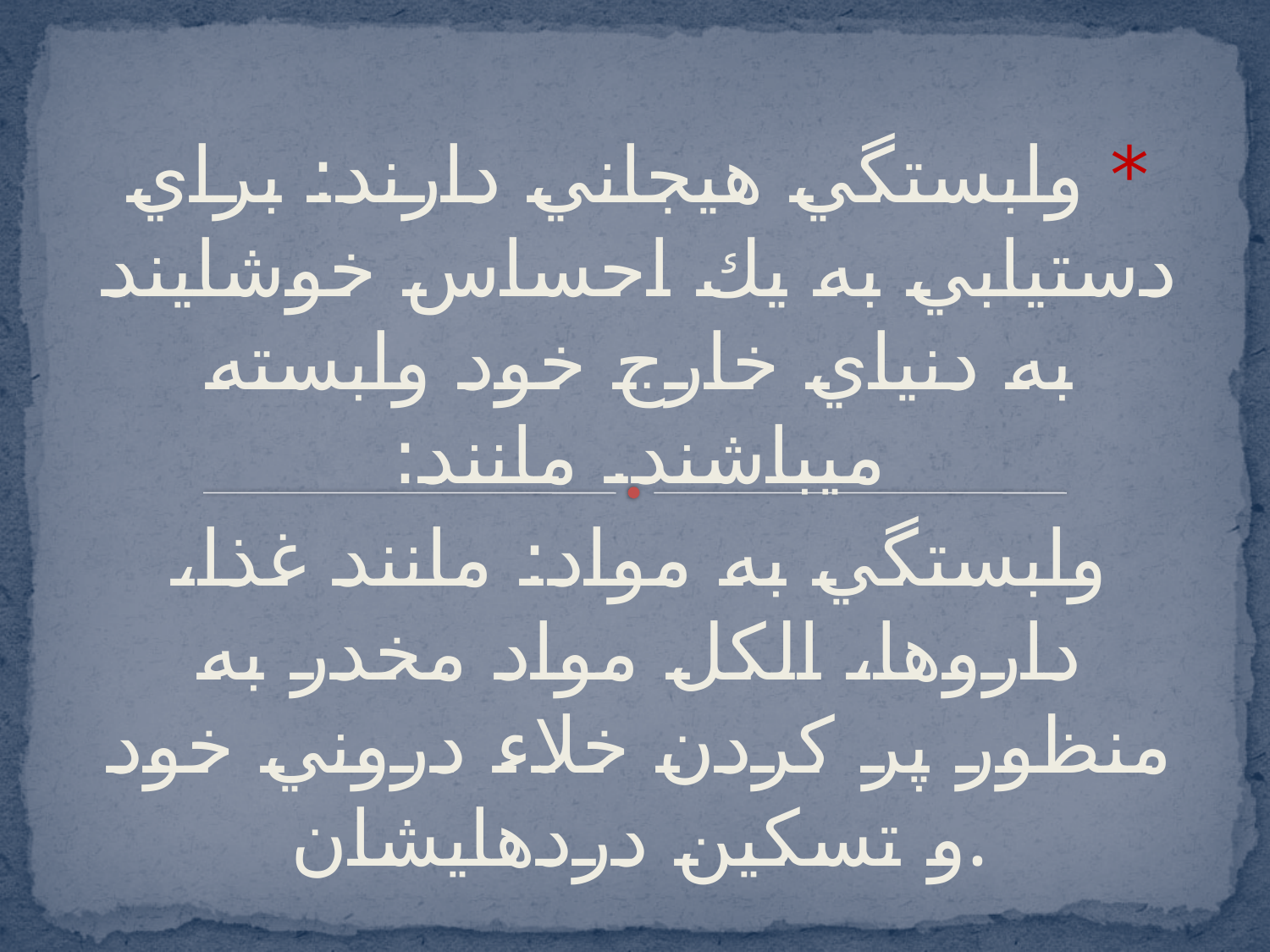

* وابستگي هيجاني دارند: براي دستيابي به يك احساس خوشايند به دنياي خارج خود وابسته ميباشند. مانند:
وابستگي به مواد: مانند غذا، داروها، الكل مواد مخدر به منظور پر كردن خلاء دروني خود و تسكين دردهايشان.